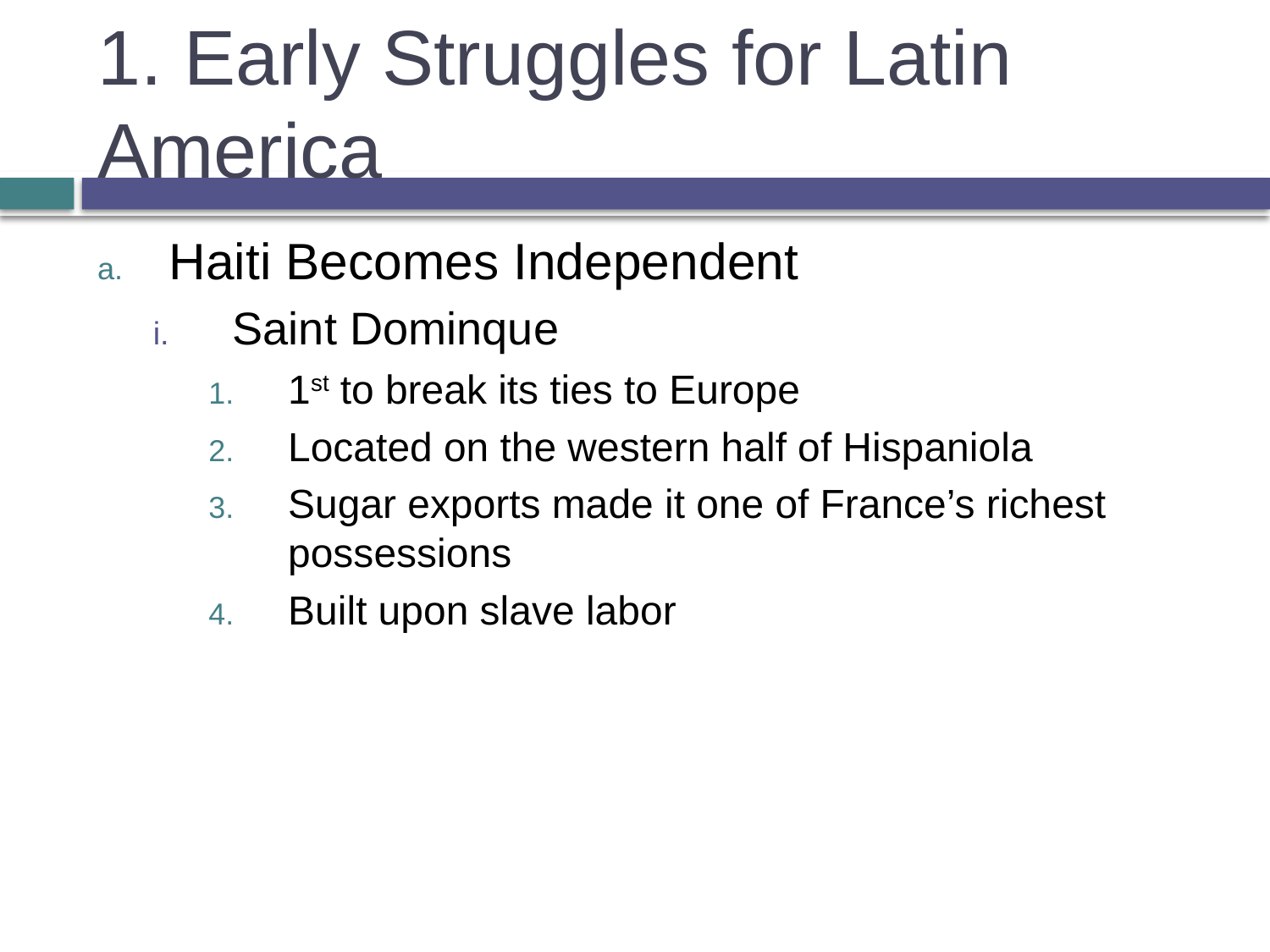

# 1. Early Struggles for Latin America
Haiti Becomes Independent
Saint Dominque
1st to break its ties to Europe
Located on the western half of Hispaniola
Sugar exports made it one of France’s richest possessions
Built upon slave labor